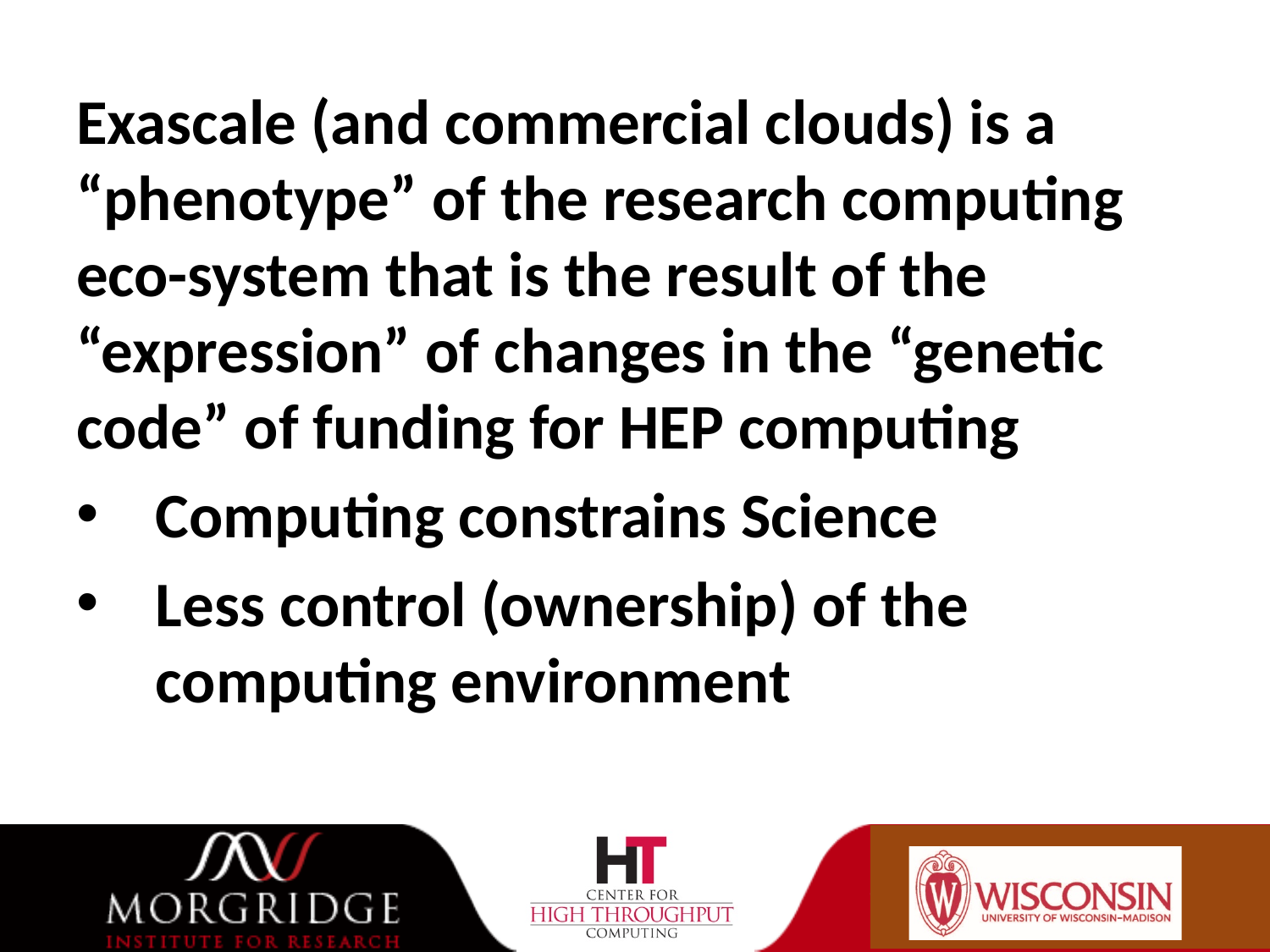

Exascale (and commercial clouds) is a “phenotype” of the research computing eco-system that is the result of the “expression” of changes in the “genetic code” of funding for HEP computing
Computing constrains Science
Less control (ownership) of the computing environment